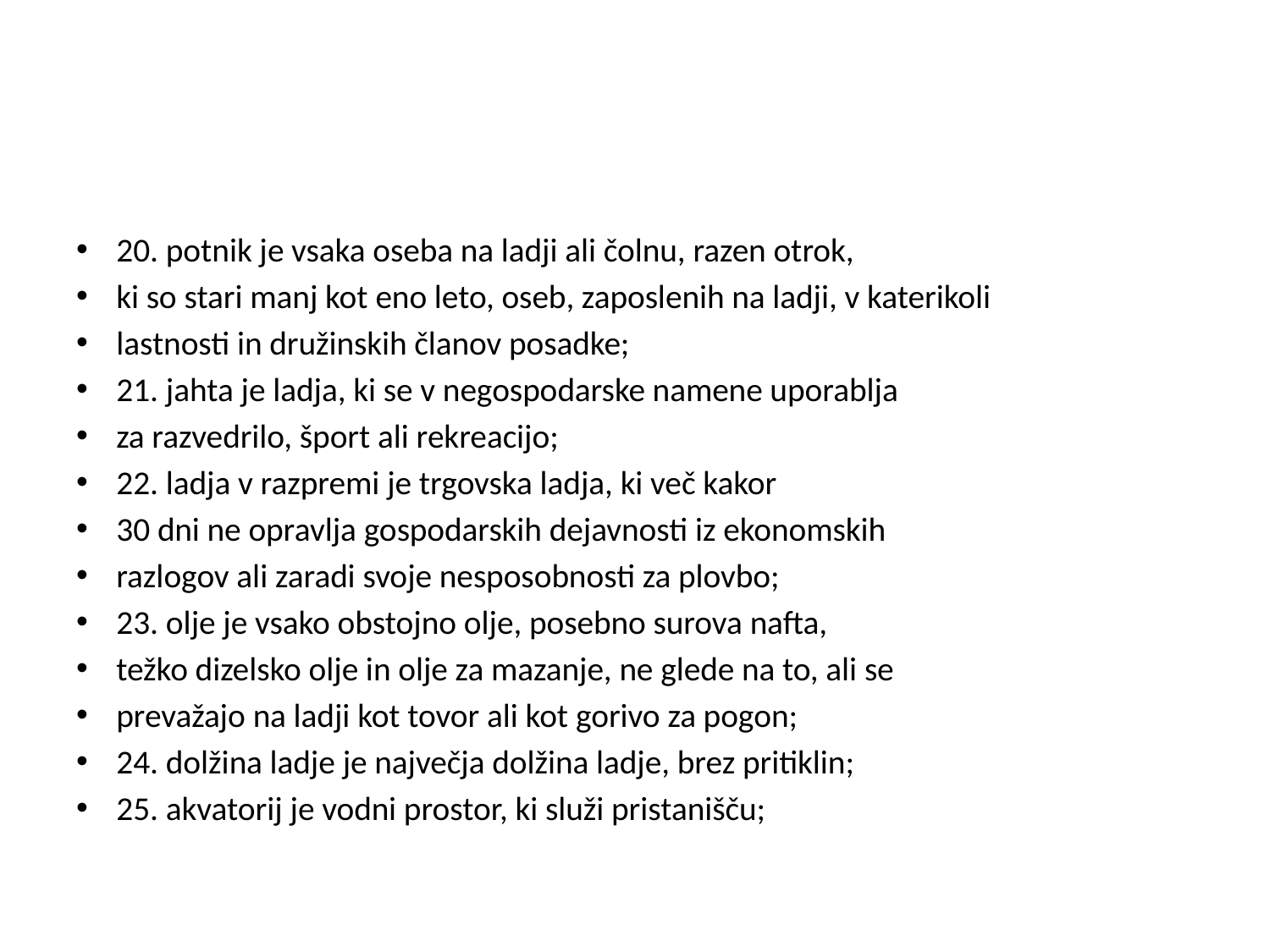

#
20. potnik je vsaka oseba na ladji ali čolnu, razen otrok,
ki so stari manj kot eno leto, oseb, zaposlenih na ladji, v katerikoli
lastnosti in družinskih članov posadke;
21. jahta je ladja, ki se v negospodarske namene uporablja
za razvedrilo, šport ali rekreacijo;
22. ladja v razpremi je trgovska ladja, ki več kakor
30 dni ne opravlja gospodarskih dejavnosti iz ekonomskih
razlogov ali zaradi svoje nesposobnosti za plovbo;
23. olje je vsako obstojno olje, posebno surova nafta,
težko dizelsko olje in olje za mazanje, ne glede na to, ali se
prevažajo na ladji kot tovor ali kot gorivo za pogon;
24. dolžina ladje je največja dolžina ladje, brez pritiklin;
25. akvatorij je vodni prostor, ki služi pristanišču;